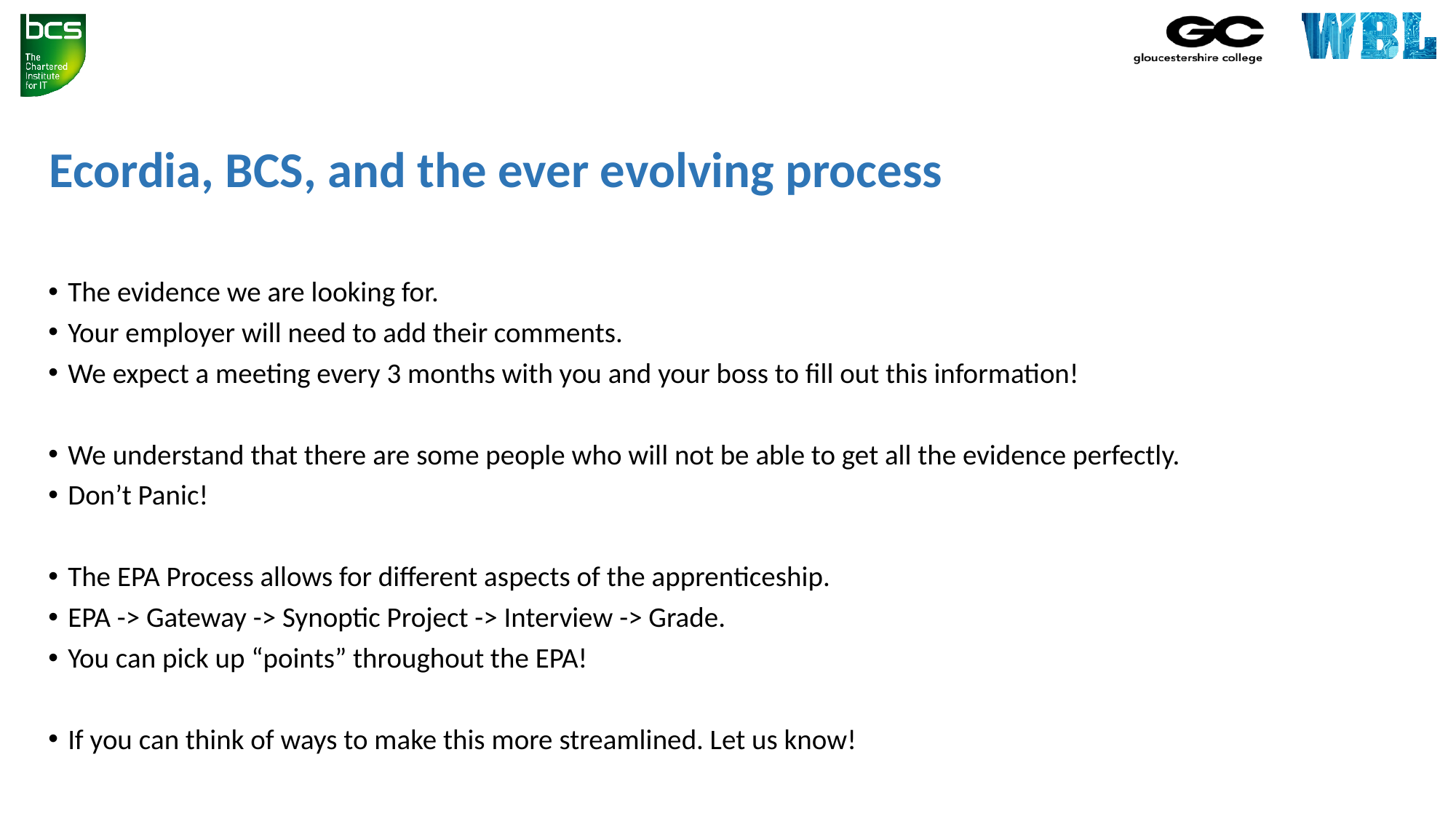

# Ecordia, BCS, and the ever evolving process
The evidence we are looking for.
Your employer will need to add their comments.
We expect a meeting every 3 months with you and your boss to fill out this information!

We understand that there are some people who will not be able to get all the evidence perfectly.
Don’t Panic!

The EPA Process allows for different aspects of the apprenticeship.
EPA -> Gateway -> Synoptic Project -> Interview -> Grade.
You can pick up “points” throughout the EPA!

If you can think of ways to make this more streamlined. Let us know!